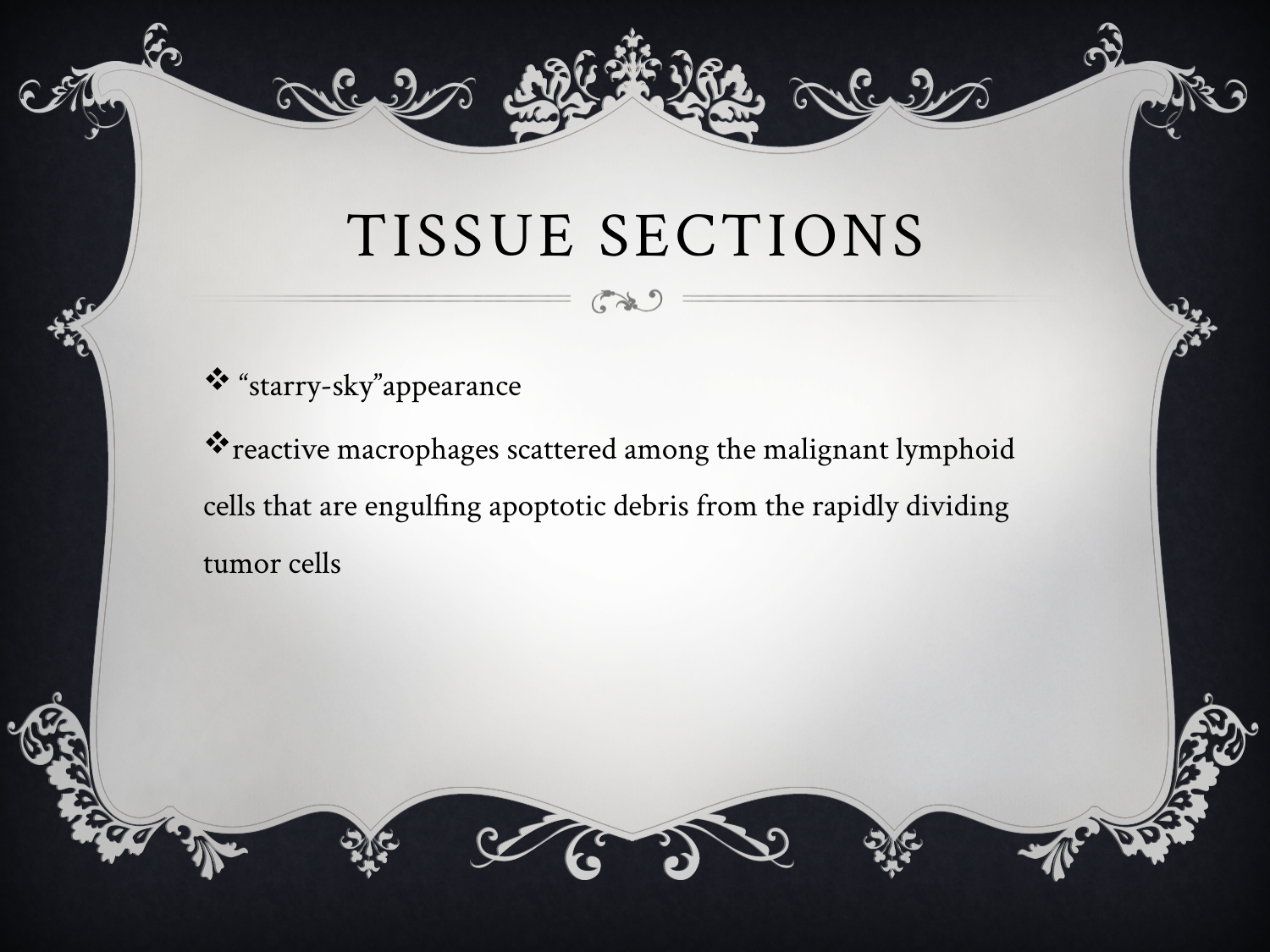

# tissue sections
 “starry-sky”appearance
reactive macrophages scattered among the malignant lymphoid cells that are engulfing apoptotic debris from the rapidly dividing tumor cells